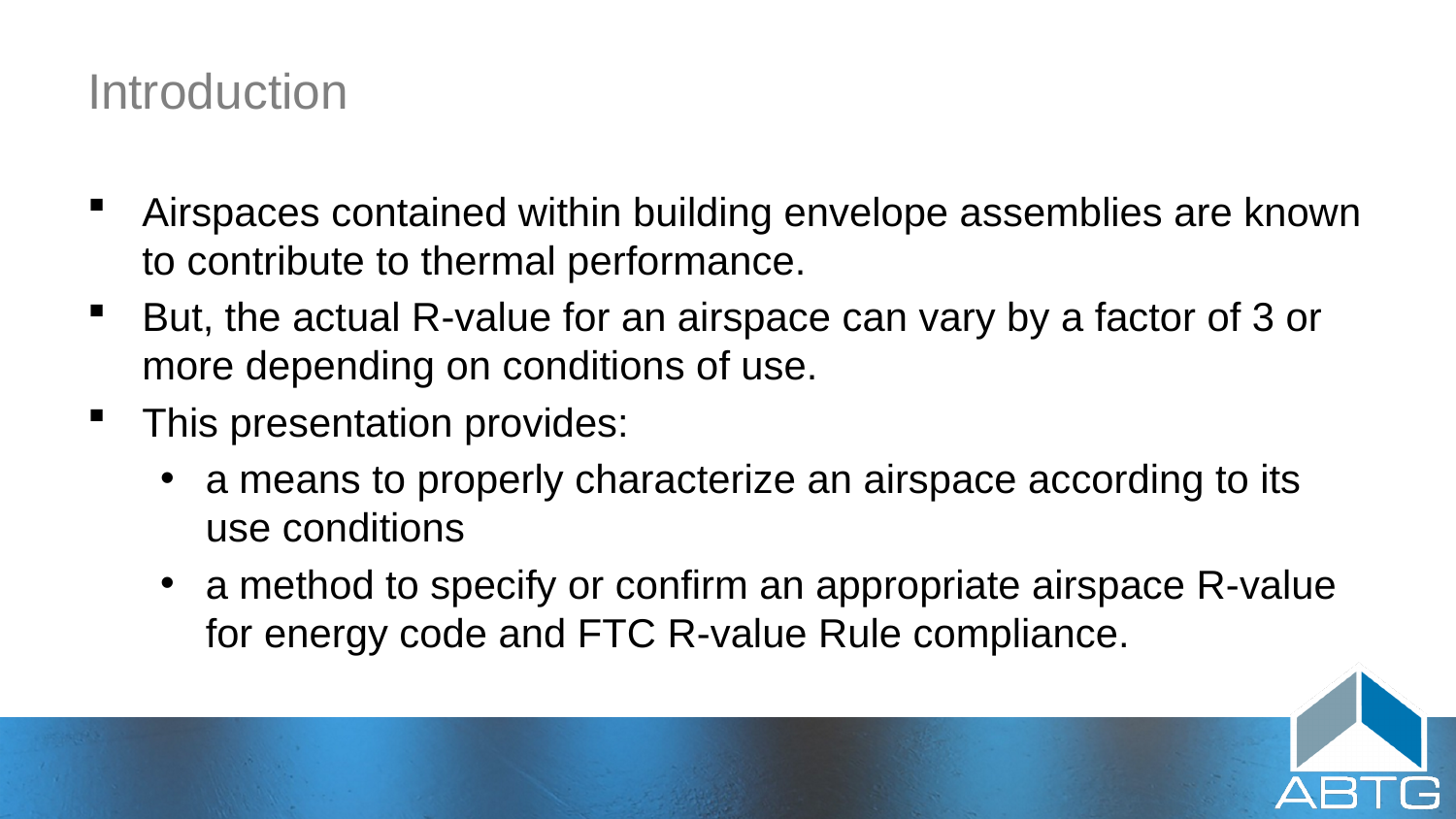

# Introduction
Airspaces contained within building envelope assemblies are known to contribute to thermal performance.
But, the actual R-value for an airspace can vary by a factor of 3 or more depending on conditions of use.
This presentation provides:
a means to properly characterize an airspace according to its use conditions
a method to specify or confirm an appropriate airspace R-value for energy code and FTC R-value Rule compliance.